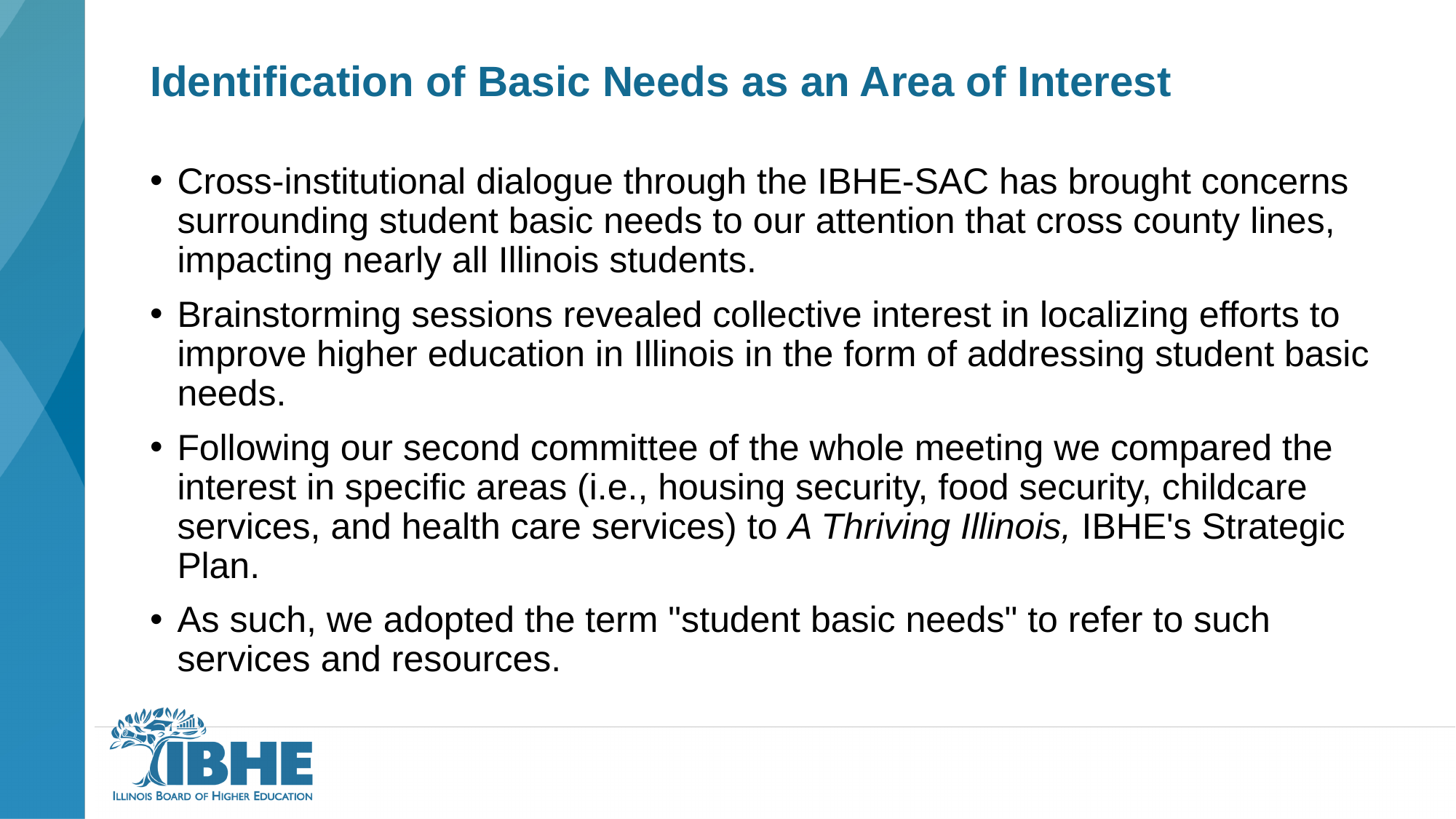

# Identification of Basic Needs as an Area of Interest
Cross-institutional dialogue through the IBHE-SAC has brought concerns surrounding student basic needs to our attention that cross county lines, impacting nearly all Illinois students.
Brainstorming sessions revealed collective interest in localizing efforts to improve higher education in Illinois in the form of addressing student basic needs.
Following our second committee of the whole meeting we compared the interest in specific areas (i.e., housing security, food security, childcare services, and health care services) to A Thriving Illinois, IBHE's Strategic Plan.
As such, we adopted the term "student basic needs" to refer to such services and resources.